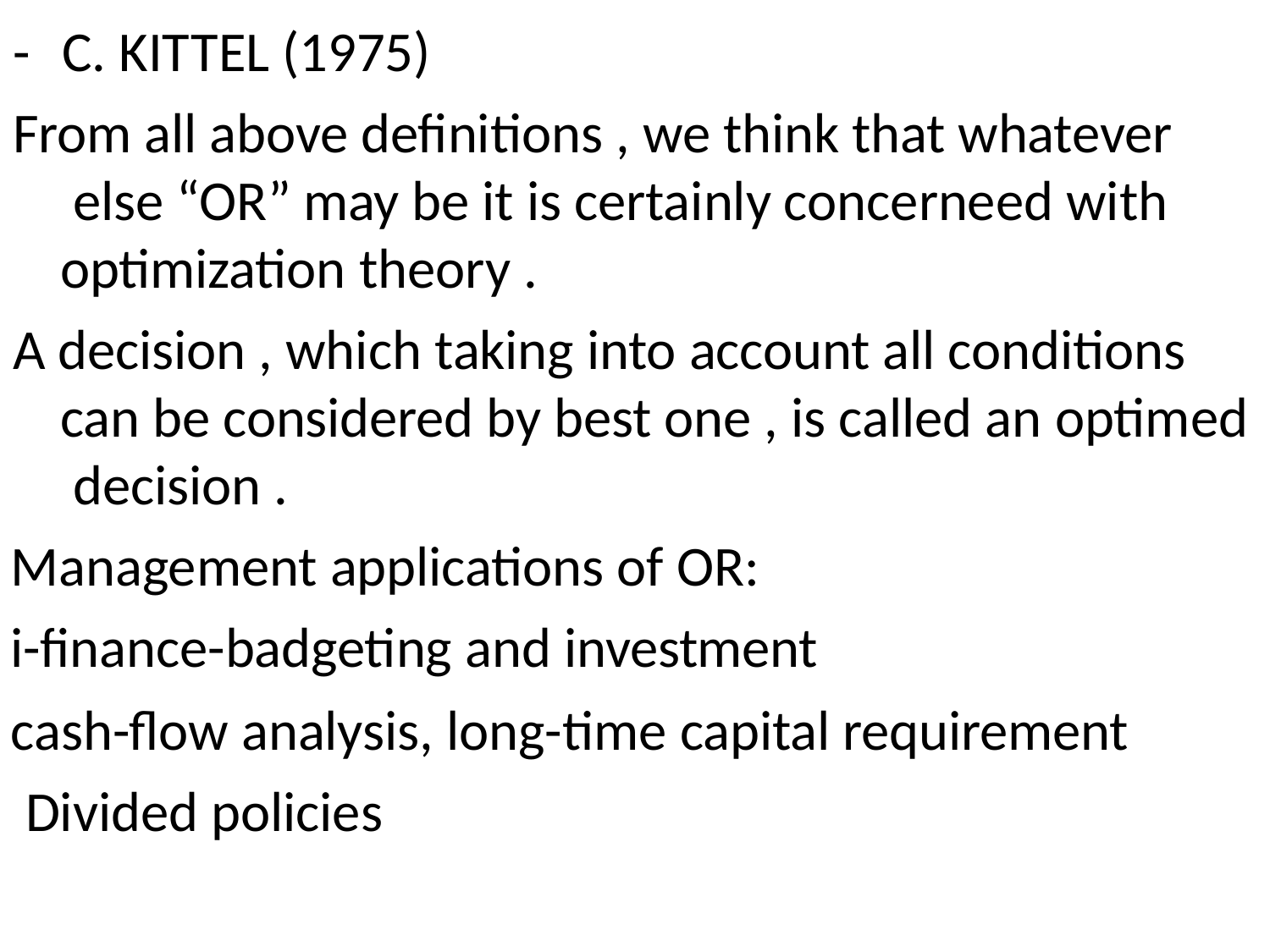

-	C. KITTEL (1975)
From all above definitions , we think that whatever  else “OR” may be it is certainly concerneed with  optimization theory .
A decision , which taking into account all conditions  can be considered by best one , is called an optimed  decision .
Management applications of OR:
i-finance-badgeting and investment
cash-flow analysis, long-time capital requirement  Divided policies